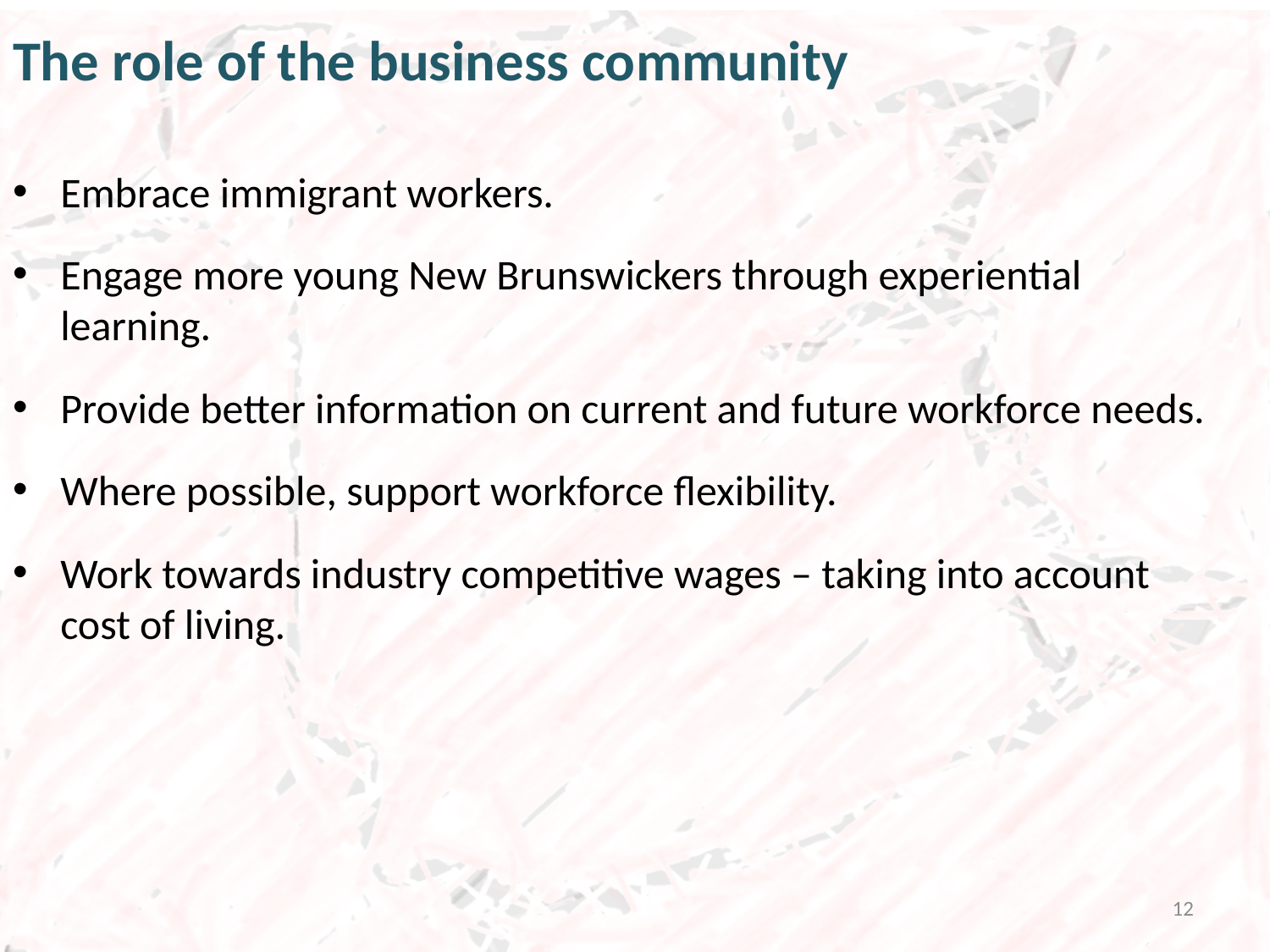

# The role of the business community
Embrace immigrant workers.
Engage more young New Brunswickers through experiential learning.
Provide better information on current and future workforce needs.
Where possible, support workforce flexibility.
Work towards industry competitive wages – taking into account cost of living.

12